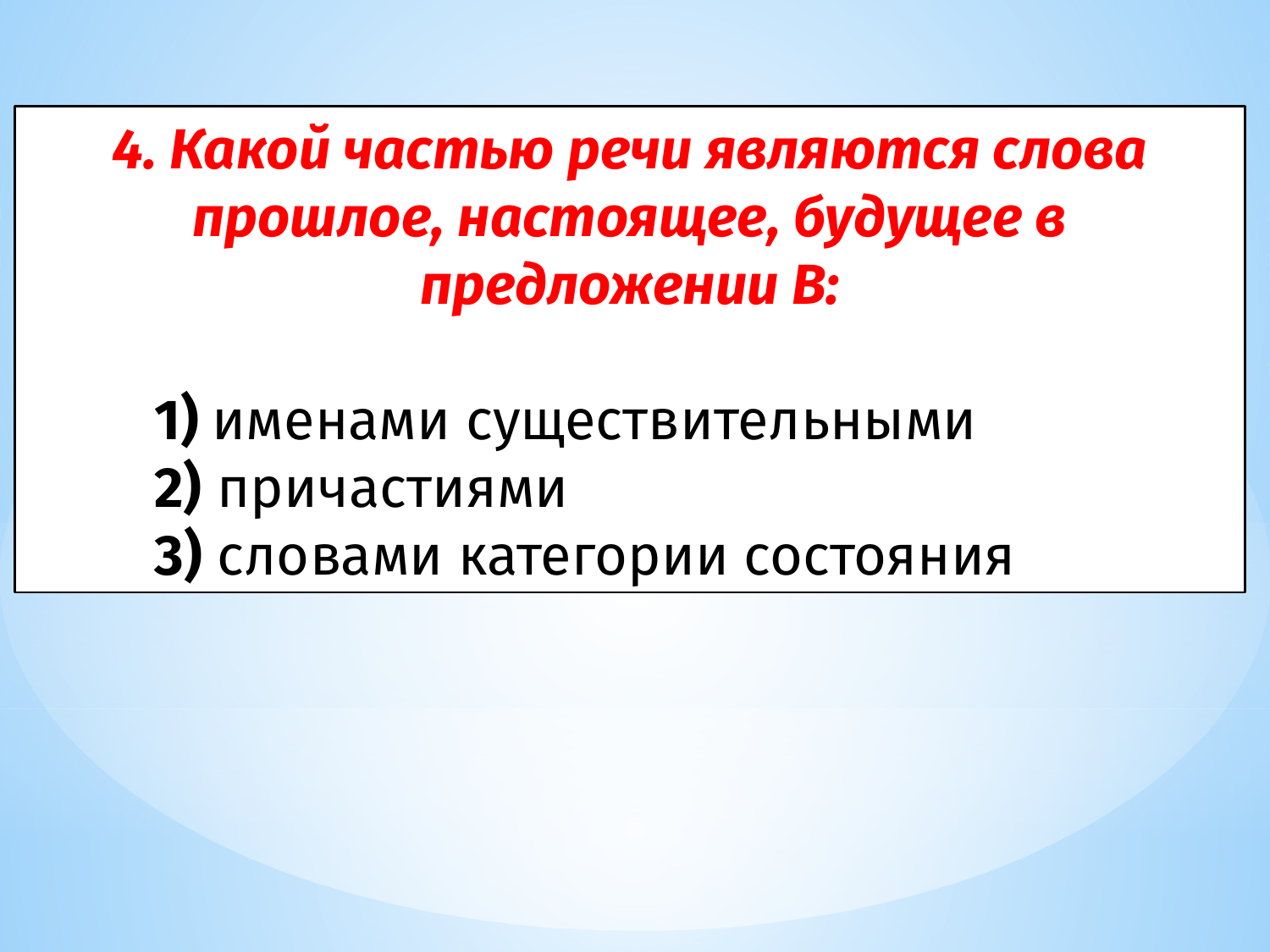

4. Какой частью речи являются слова прошлое, настоящее, будущее в предложении В:

	1) именами существительными
	2) причастиями
	3) словами категории состояния